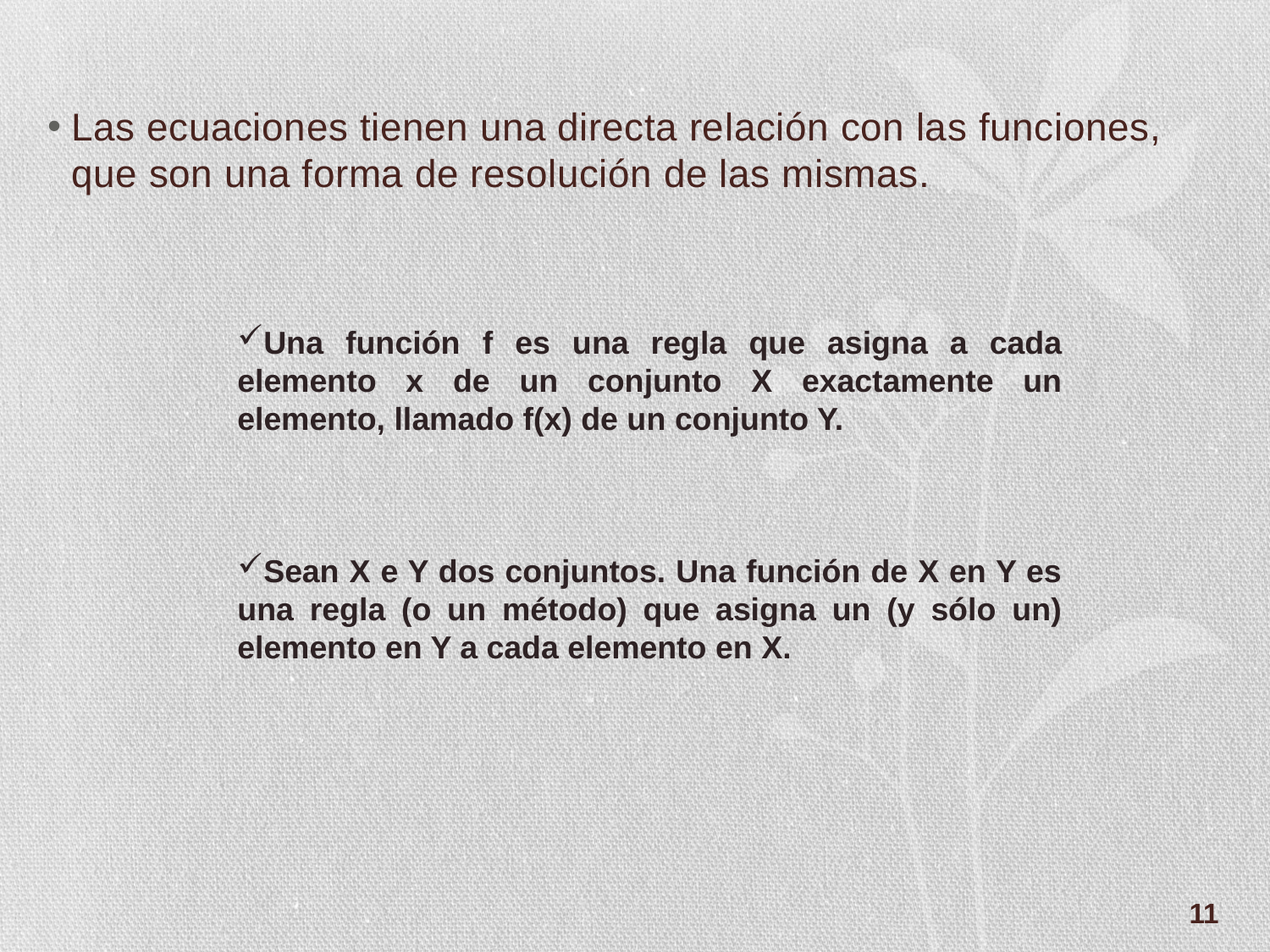

Las ecuaciones tienen una directa relación con las funciones, que son una forma de resolución de las mismas.

Una función f es una regla que asigna a cada elemento x de un conjunto X exactamente un elemento, llamado f(x) de un conjunto Y.

Sean X e Y dos conjuntos. Una función de X en Y es una regla (o un método) que asigna un (y sólo un) elemento en Y a cada elemento en X.
11